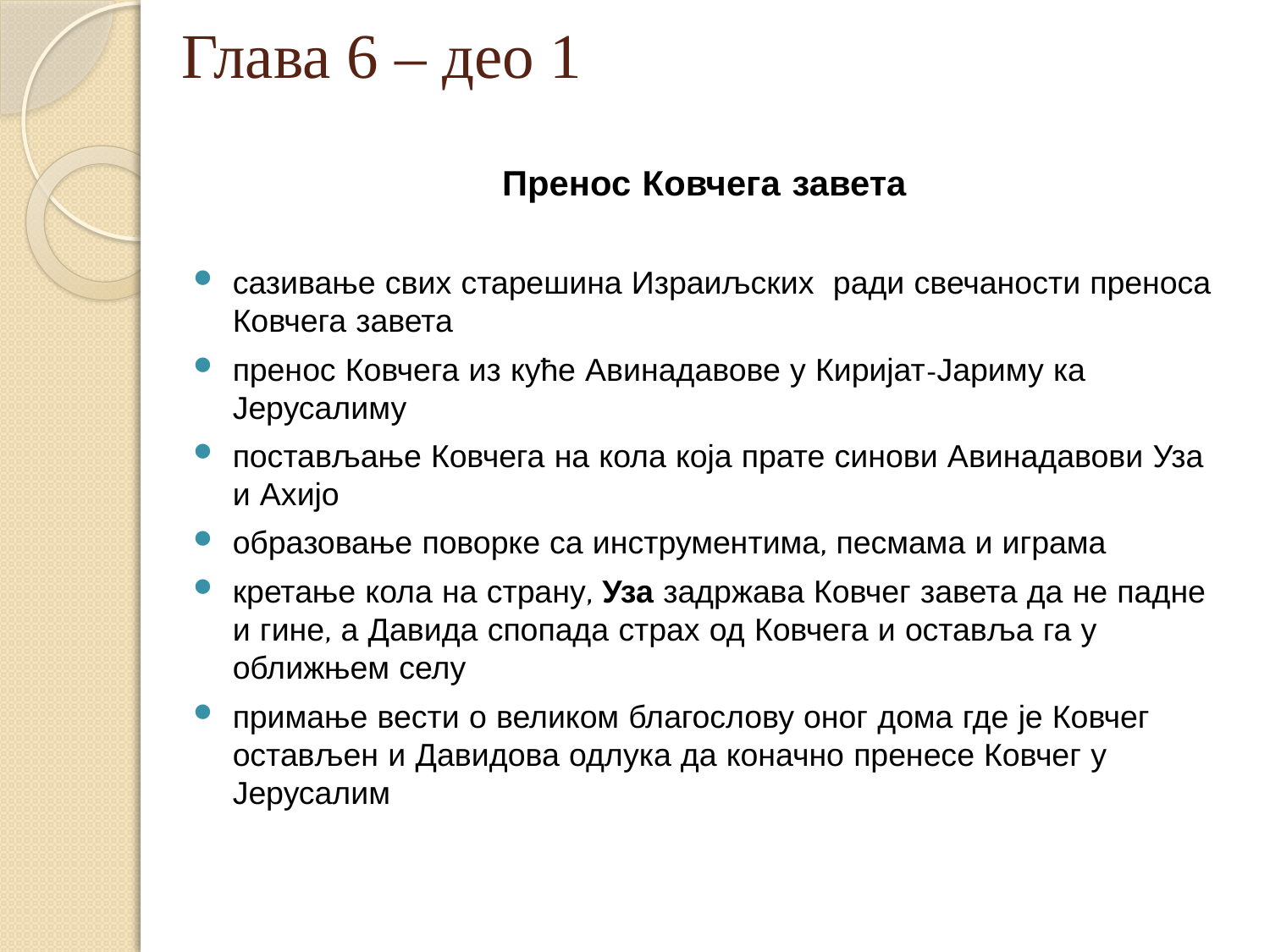

# Глава 6 – део 1

Пренос Ковчега завета

сазивање свих старешина Израиљских  ради свечаности преноса Ковчега завета
пренос Ковчега из куће Авинадавове у Киријат-Јариму ка Јерусалиму
постављање Ковчега на кола која прате синови Авинадавови Уза и Ахијо
образовање поворке са инструментима, песмама и играма
кретање кола на страну, Уза задржава Ковчег завета да не падне и гине, а Давида спопада страх од Ковчега и оставља га у оближњем селу
примање вести о великом благослову оног дома где је Ковчег остављен и Давидова одлука да коначно пренесе Ковчег у Јерусалим